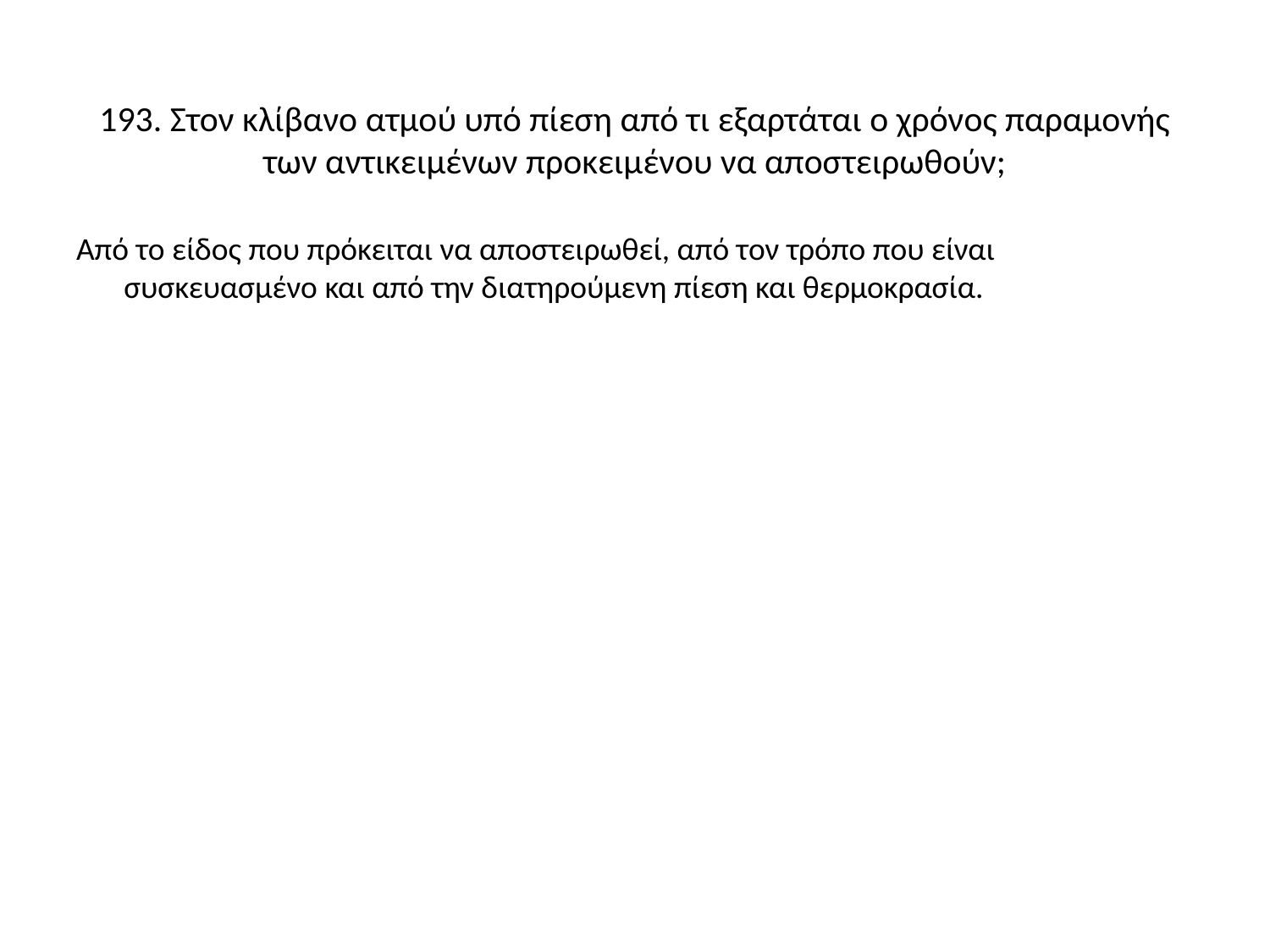

# 193. Στον κλίβανο ατμού υπό πίεση από τι εξαρτάται ο χρόνος παραμονής των αντικειμένων προκειμένου να αποστειρωθούν;
Από το είδος που πρόκειται να αποστειρωθεί, από τον τρόπο που είναι συσκευασμένο και από την διατηρούμενη πίεση και θερμοκρασία.